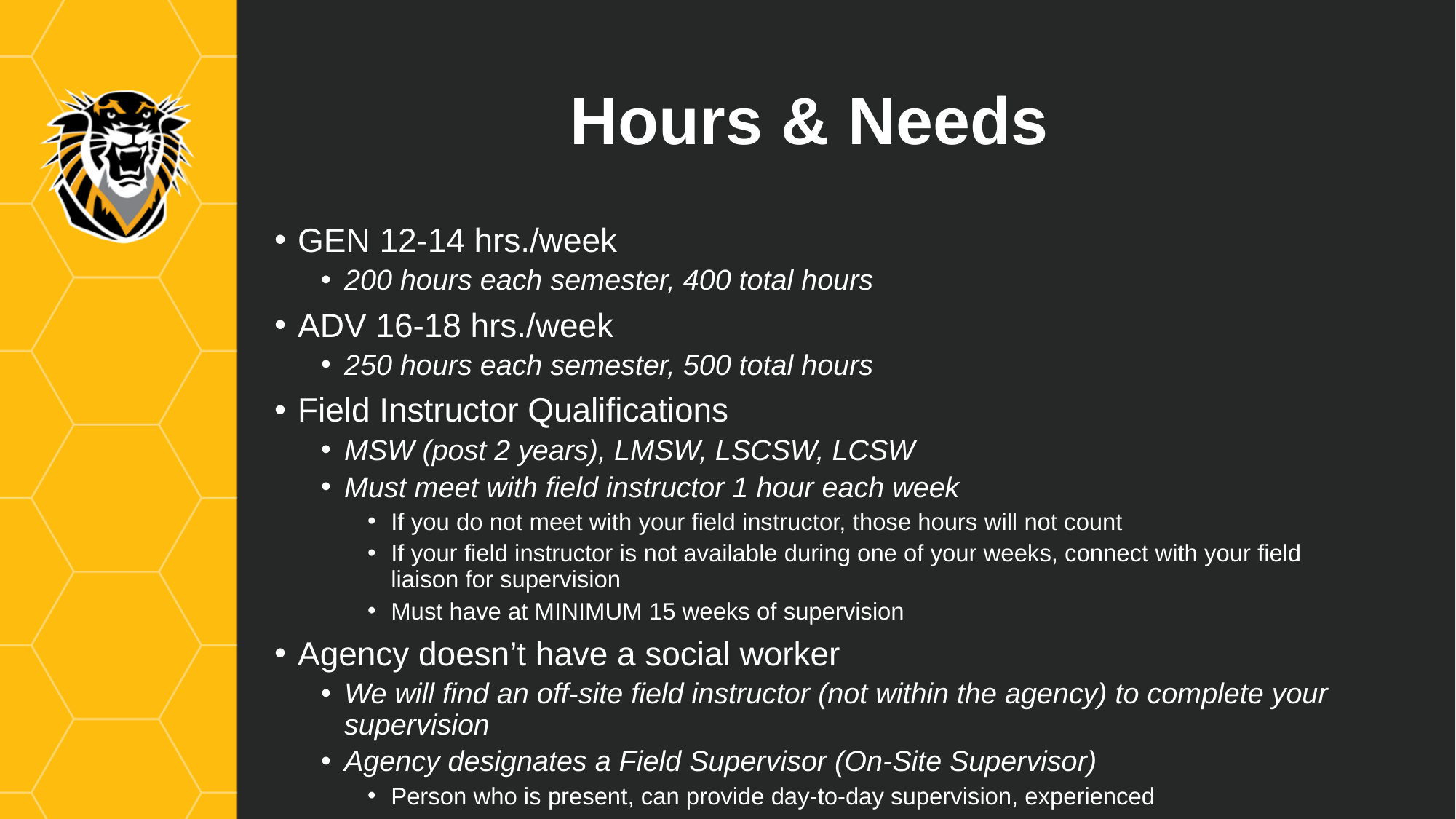

# Hours & Needs
GEN 12-14 hrs./week
200 hours each semester, 400 total hours
ADV 16-18 hrs./week
250 hours each semester, 500 total hours
Field Instructor Qualifications
MSW (post 2 years), LMSW, LSCSW, LCSW
Must meet with field instructor 1 hour each week
If you do not meet with your field instructor, those hours will not count
If your field instructor is not available during one of your weeks, connect with your field liaison for supervision
Must have at MINIMUM 15 weeks of supervision
Agency doesn’t have a social worker
We will find an off-site field instructor (not within the agency) to complete your supervision
Agency designates a Field Supervisor (On-Site Supervisor)
Person who is present, can provide day-to-day supervision, experienced